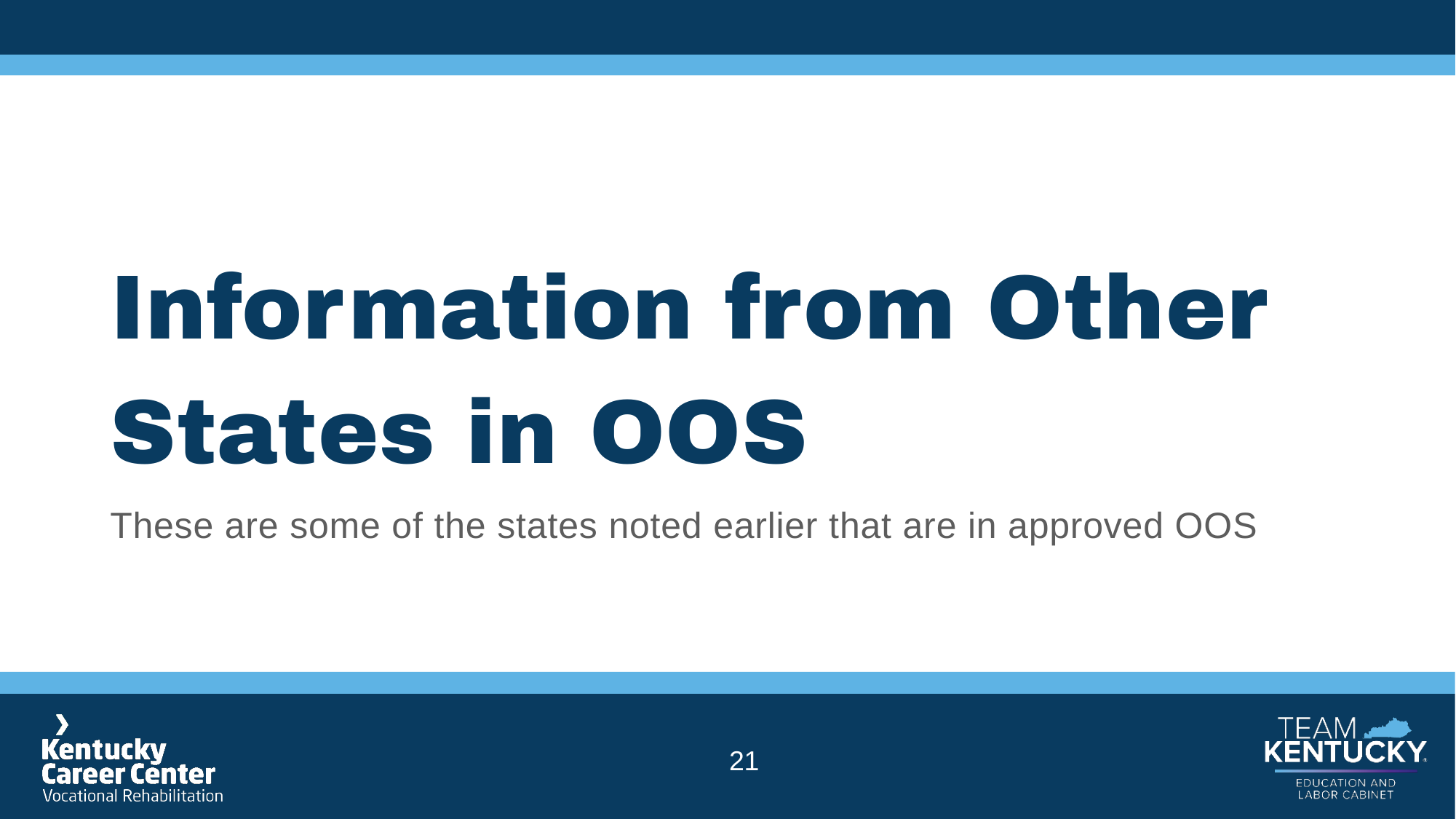

# Information from Other States in OOS
These are some of the states noted earlier that are in approved OOS
21